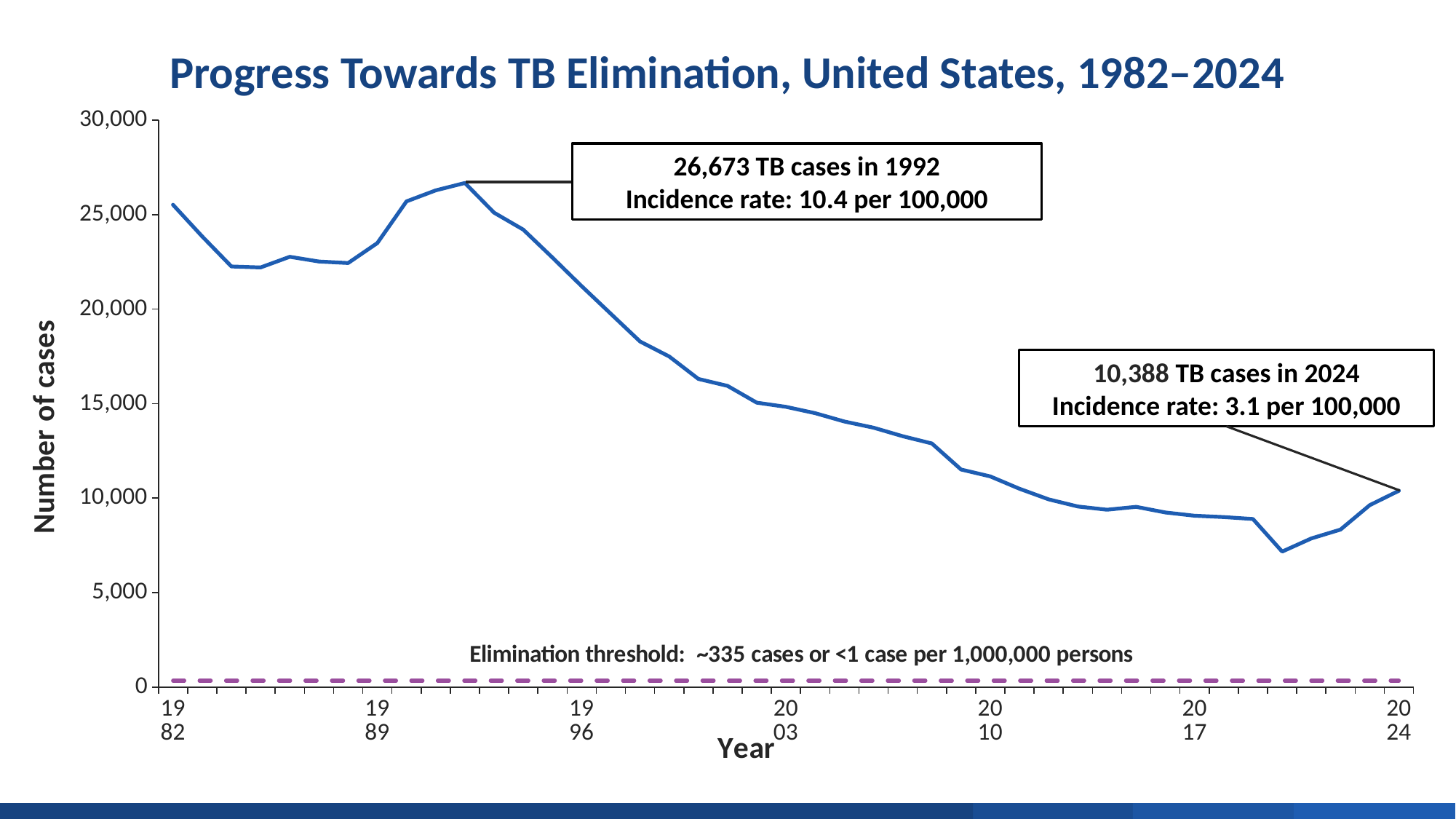

Progress Towards TB Elimination, United States, 1982–2024

### Chart

| Category |  |  |
|---|---|---|
| 1982 | 335.0 | 25520.0 |
|  | 335.0 | 23846.0 |
|  | 335.0 | 22255.0 |
|  | 335.0 | 22201.0 |
|  | 335.0 | 22768.0 |
|  | 335.0 | 22517.0 |
|  | 335.0 | 22436.0 |
| 1989 | 335.0 | 23495.0 |
|  | 335.0 | 25701.0 |
|  | 335.0 | 26283.0 |
|  | 335.0 | 26673.0 |
|  | 335.0 | 25102.0 |
|  | 335.0 | 24206.0 |
|  | 335.0 | 22726.0 |
| 1996 | 335.0 | 21212.0 |
|  | 335.0 | 19751.0 |
|  | 335.0 | 18285.0 |
|  | 335.0 | 17492.0 |
|  | 335.0 | 16305.0 |
|  | 335.0 | 15937.0 |
|  | 335.0 | 15048.0 |
| 2003 | 335.0 | 14828.0 |
|  | 335.0 | 14494.0 |
|  | 335.0 | 14052.0 |
|  | 335.0 | 13726.0 |
|  | 335.0 | 13275.0 |
|  | 335.0 | 12890.0 |
|  | 335.0 | 11513.0 |
| 2010 | 335.0 | 11149.0 |
|  | 335.0 | 10496.0 |
|  | 335.0 | 9934.0 |
|  | 335.0 | 9556.0 |
|  | 335.0 | 9386.0 |
|  | 335.0 | 9539.0 |
|  | 335.0 | 9239.0 |
| 2017 | 335.0 | 9068.0 |
|  | 335.0 | 8997.0 |
|  | 335.0 | 8895.0 |
|  | 335.0 | 7170.0 |
|  | 335.0 | 7866.0 |
|  | 335.0 | 8335.0 |
|  | 335.0 | 9626.0 |
| 2024 | 335.0 | 10388.0 |
26,673 TB cases in 1992
Incidence rate: 10.4 per 100,000
10,388 TB cases in 2024
Incidence rate: 3.1 per 100,000